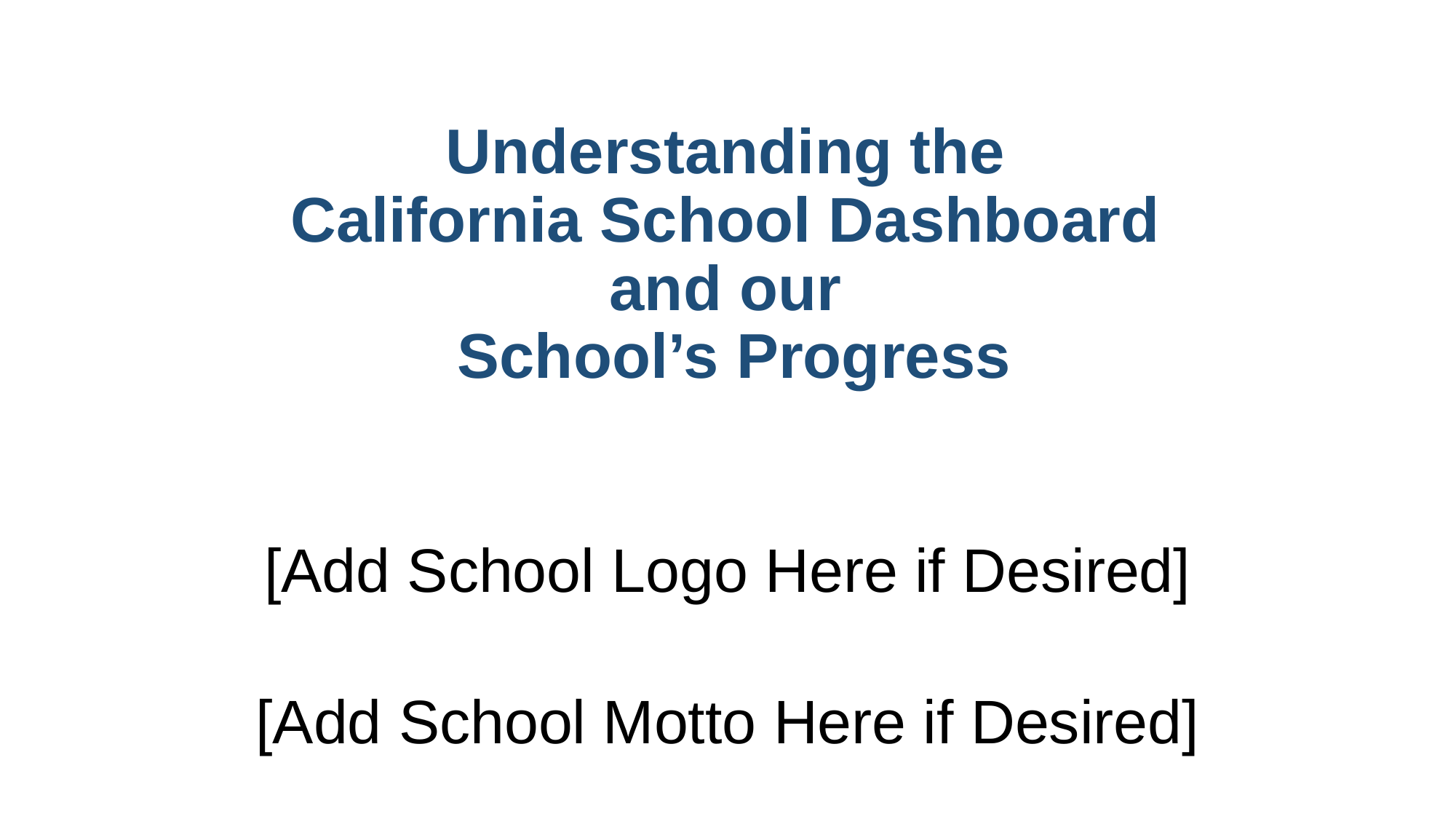

# Understanding the California School Dashboard and our School’s Progress
[Add School Logo Here if Desired]
[Add School Motto Here if Desired]